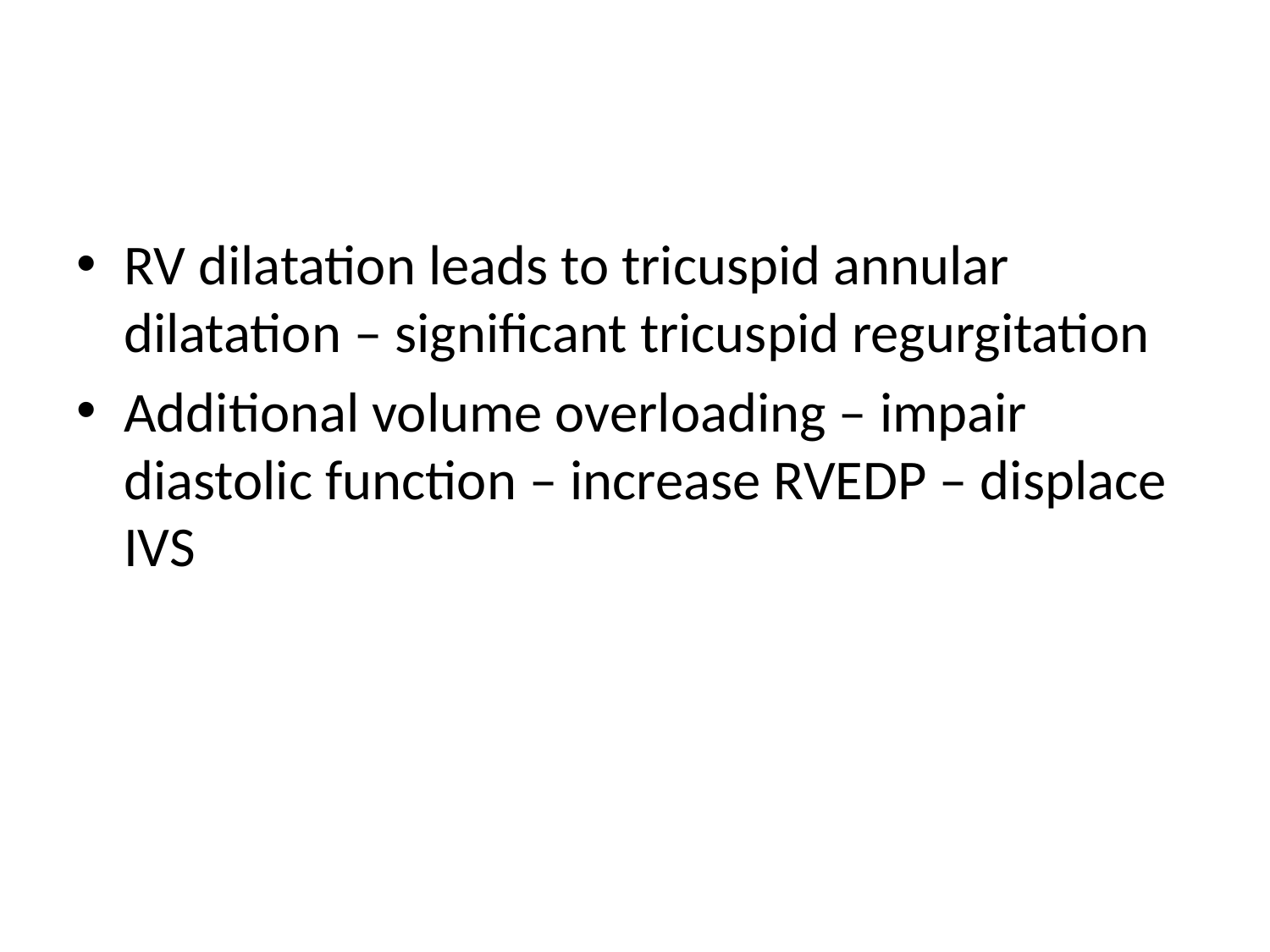

#
RV dilatation leads to tricuspid annular dilatation – significant tricuspid regurgitation
Additional volume overloading – impair diastolic function – increase RVEDP – displace IVS